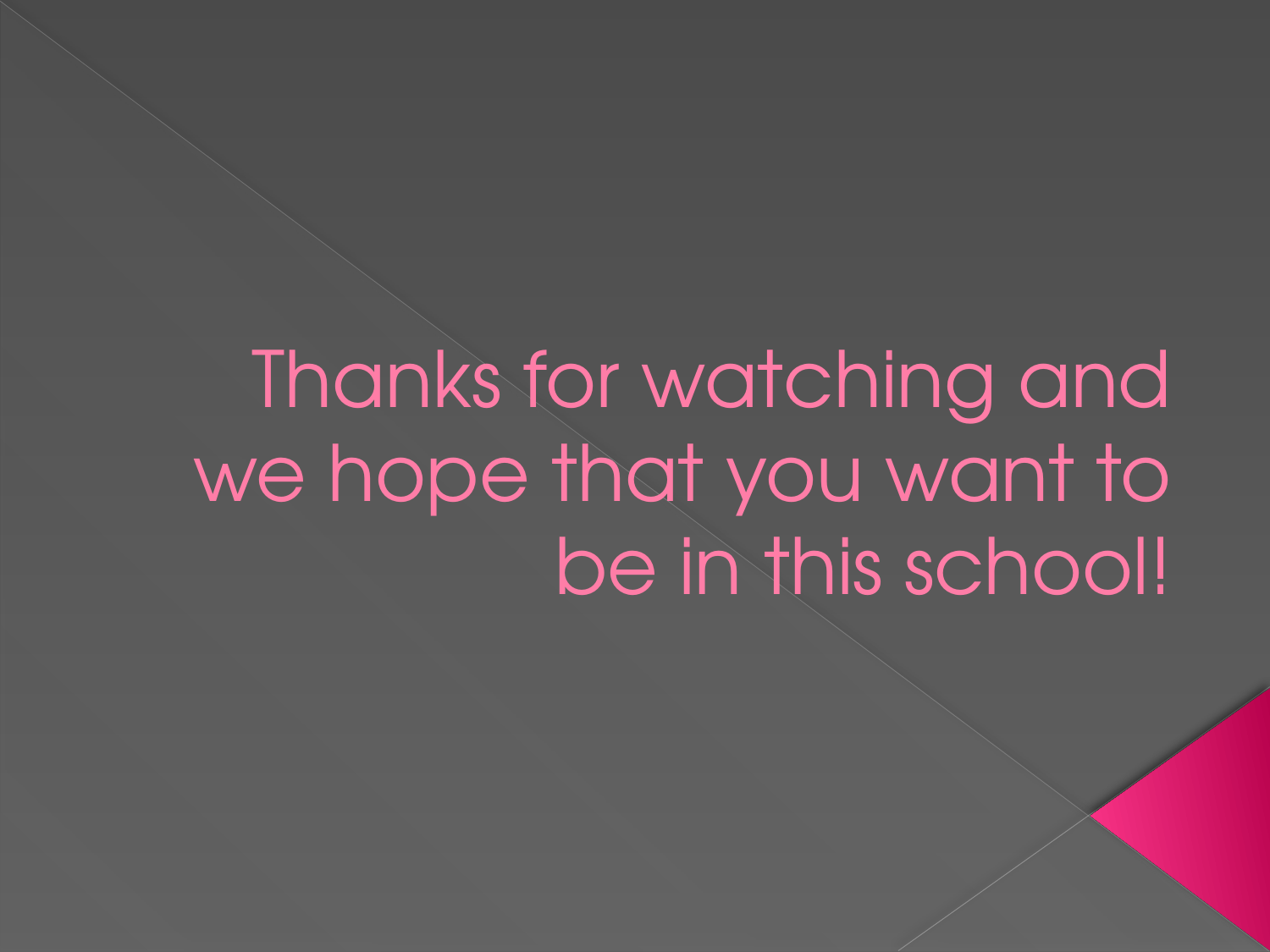

# Thanks for watching and we hope that you want to be in this school!